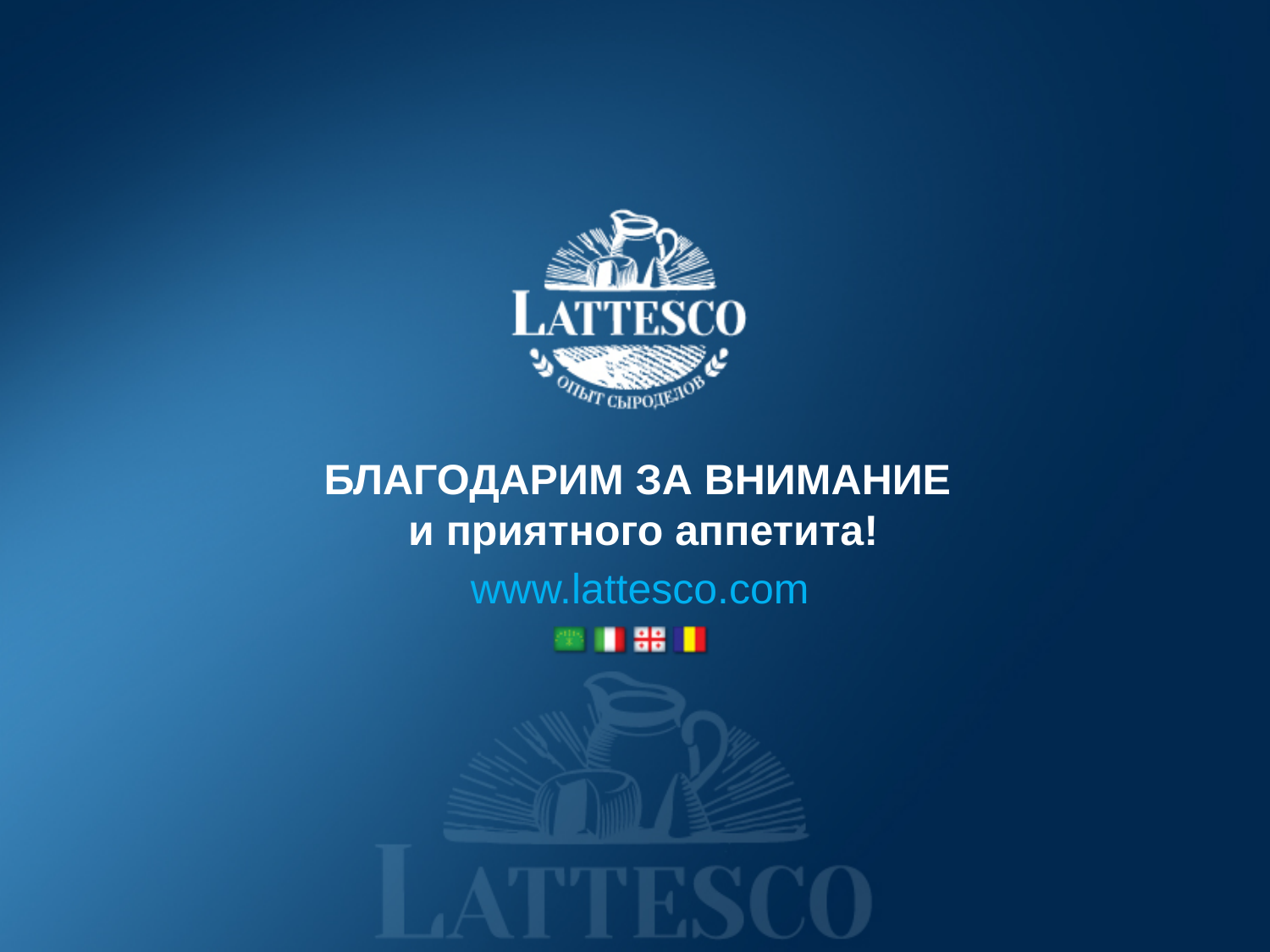

БЛАГОДАРИМ ЗА ВНИМАНИЕ
 и приятного аппетита!
www.lattesco.com